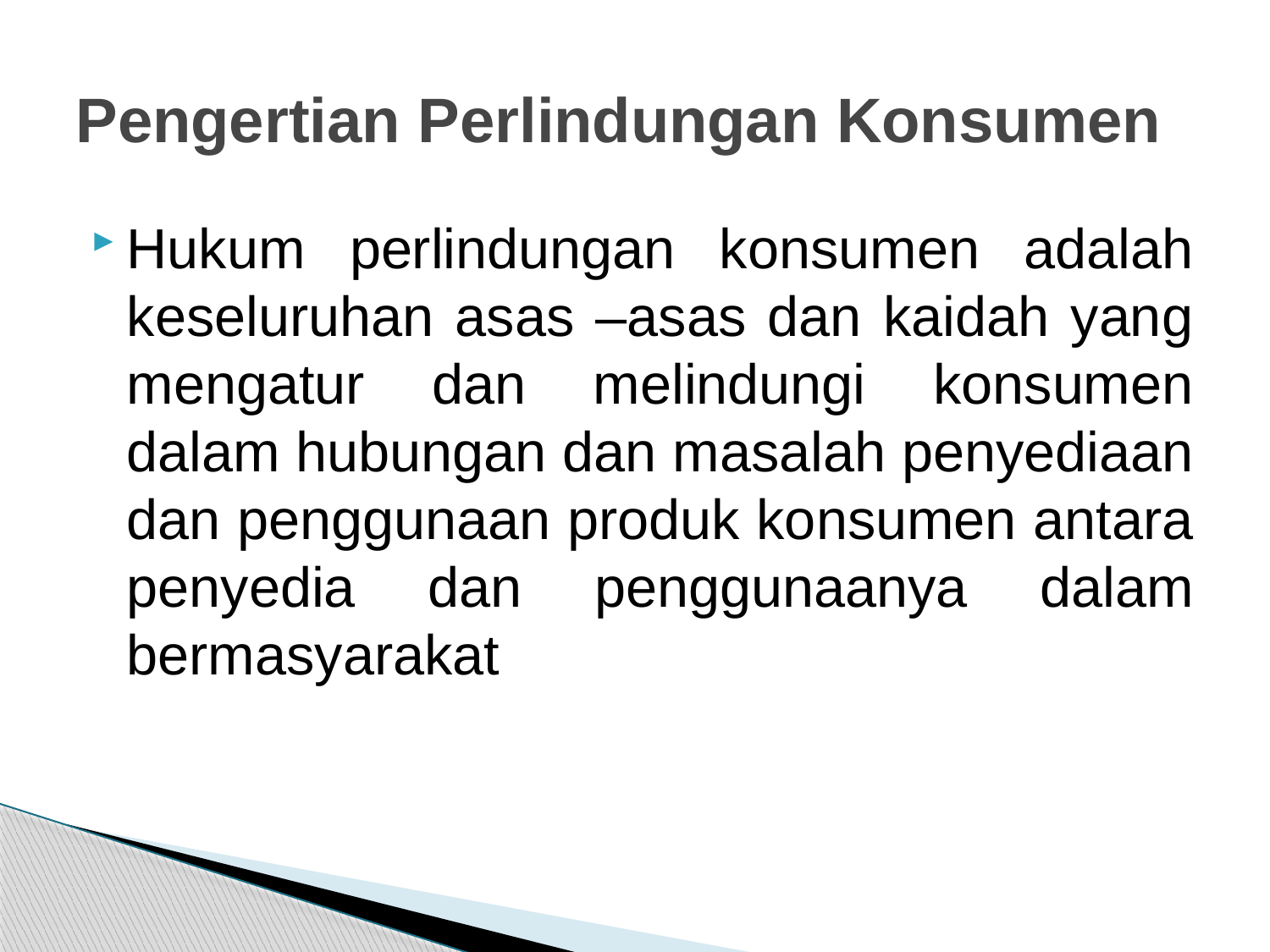

# Pengertian Perlindungan Konsumen
Hukum perlindungan konsumen adalah keseluruhan asas –asas dan kaidah yang mengatur dan melindungi konsumen dalam hubungan dan masalah penyediaan dan penggunaan produk konsumen antara penyedia dan penggunaanya dalam bermasyarakat